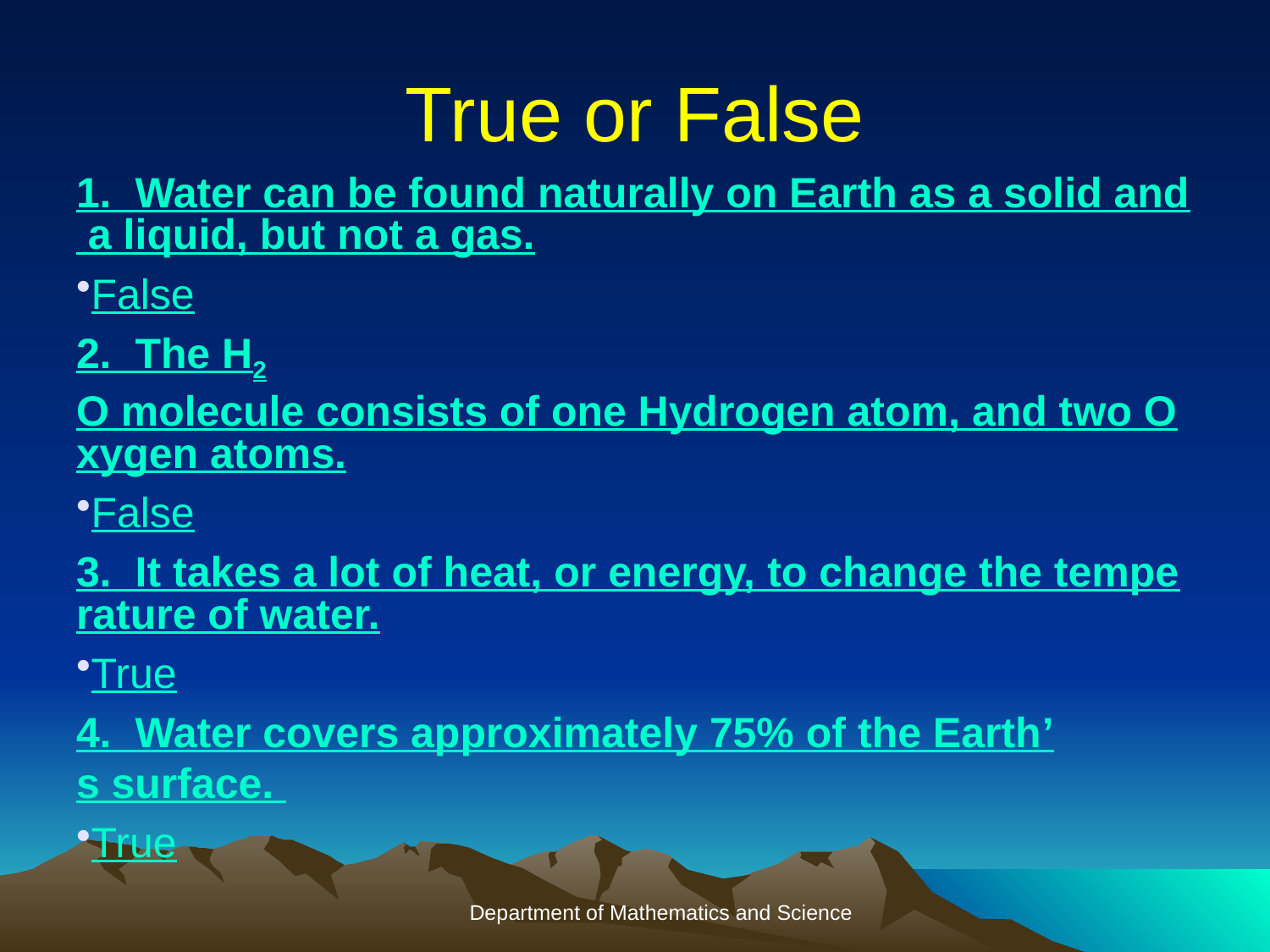

# True or False
1.  Water can be found naturally on Earth as a solid and a liquid, but not a gas.
False
2.  The H2O molecule consists of one Hydrogen atom, and two Oxygen atoms.
False
3.  It takes a lot of heat, or energy, to change the temperature of water.
True
4.  Water covers approximately 75% of the Earth’s surface.
True

Department of Mathematics and Science